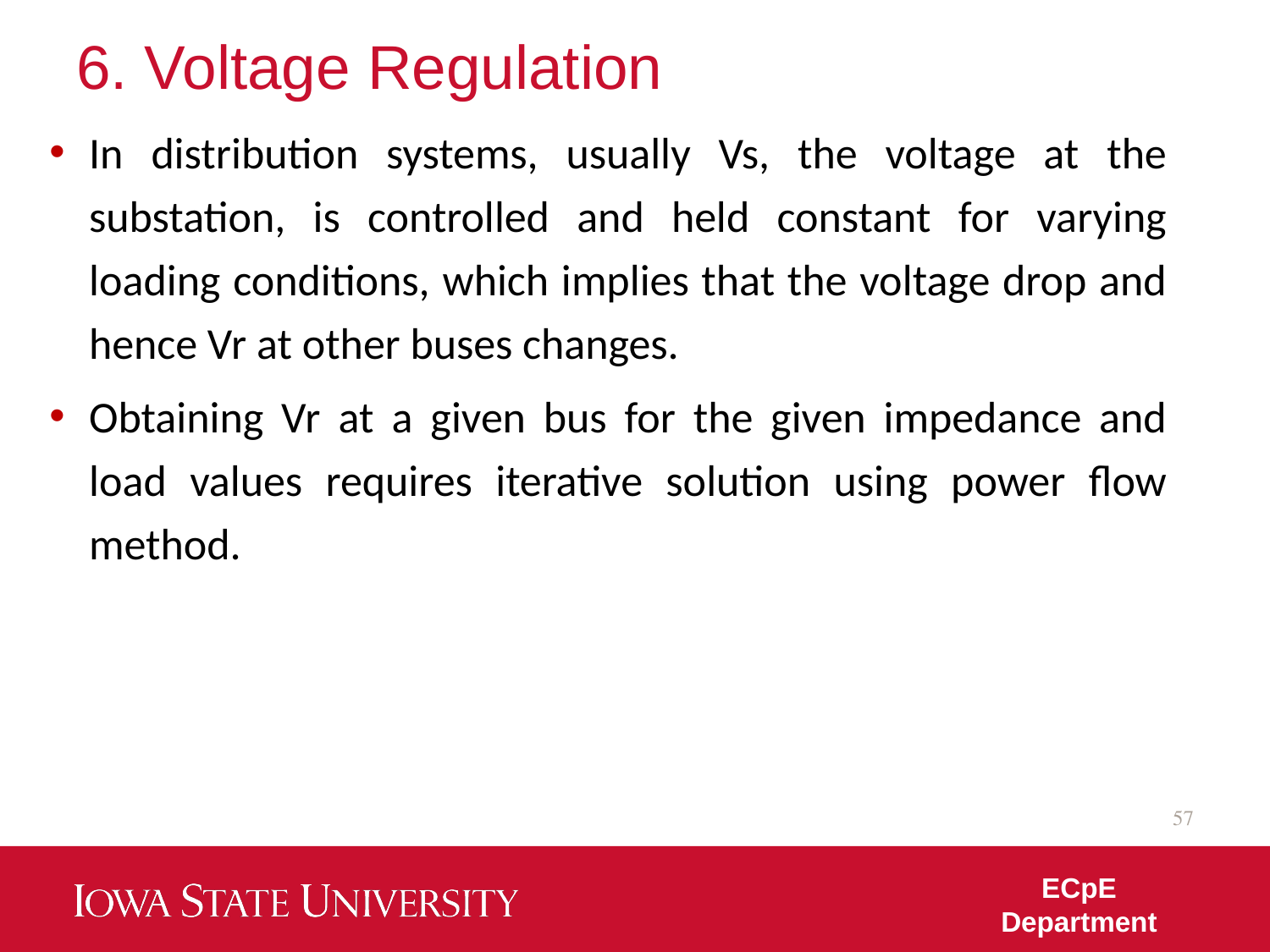

# 6. Voltage Regulation
In distribution systems, usually Vs, the voltage at the substation, is controlled and held constant for varying loading conditions, which implies that the voltage drop and hence Vr at other buses changes.
Obtaining Vr at a given bus for the given impedance and load values requires iterative solution using power flow method.

57
ECpE Department